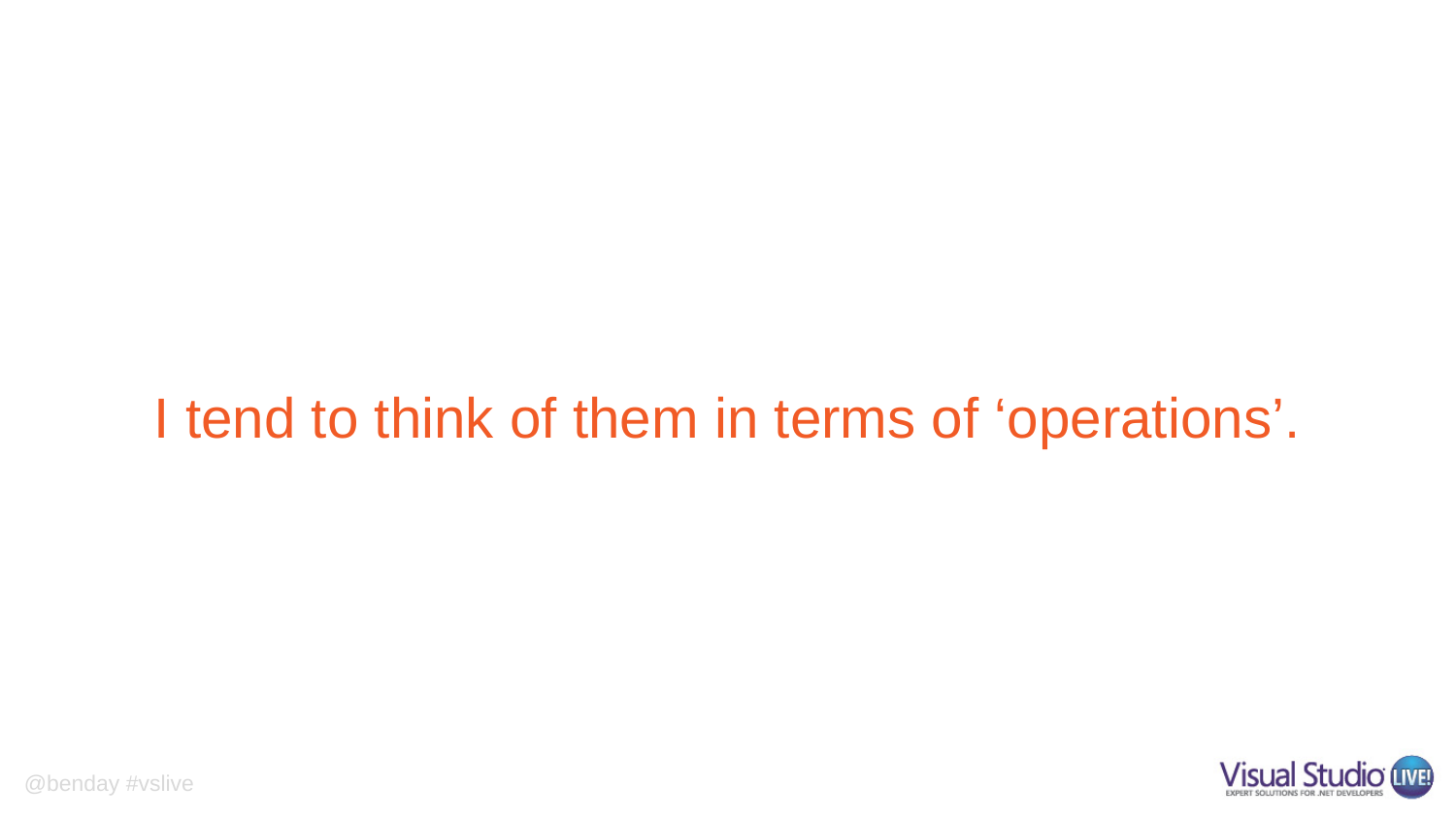

# I tend to think of them in terms of ‘operations’.